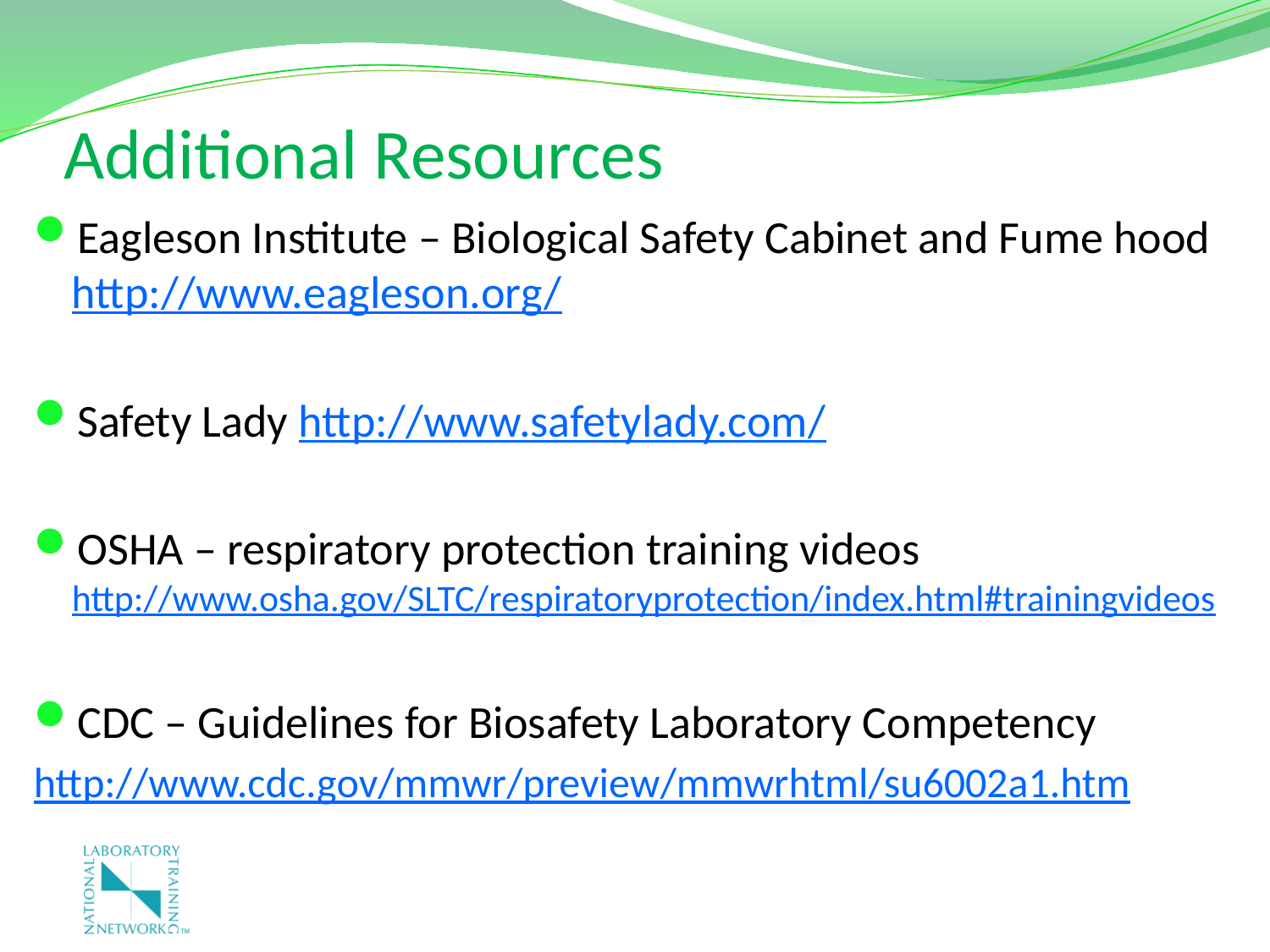

# Additional Resources
Eagleson Institute – Biological Safety Cabinet and Fume hood  http://www.eagleson.org/

Safety Lady http://www.safetylady.com/

OSHA – respiratory protection training videos http://www.osha.gov/SLTC/respiratoryprotection/index.html#trainingvideos

CDC – Guidelines for Biosafety Laboratory Competency
http://www.cdc.gov/mmwr/preview/mmwrhtml/su6002a1.htm